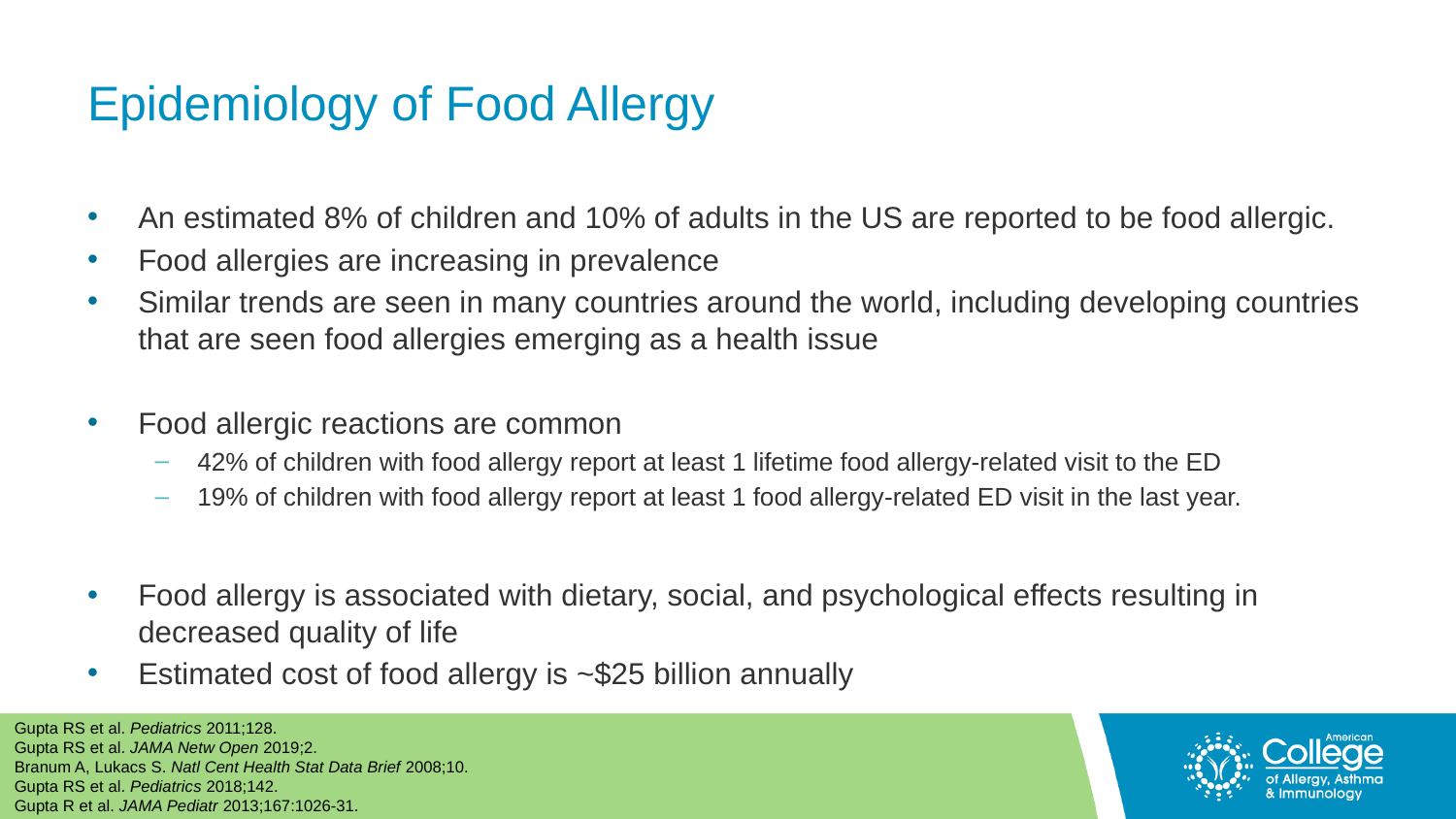

# Epidemiology of Food Allergy
An estimated 8% of children and 10% of adults in the US are reported to be food allergic.
Food allergies are increasing in prevalence
Similar trends are seen in many countries around the world, including developing countries that are seen food allergies emerging as a health issue

Food allergic reactions are common
42% of children with food allergy report at least 1 lifetime food allergy-related visit to the ED
19% of children with food allergy report at least 1 food allergy-related ED visit in the last year.

Food allergy is associated with dietary, social, and psychological effects resulting in decreased quality of life
Estimated cost of food allergy is ~$25 billion annually

Gupta RS et al. Pediatrics 2011;128.
Gupta RS et al. JAMA Netw Open 2019;2.
Branum A, Lukacs S. Natl Cent Health Stat Data Brief 2008;10.
Gupta RS et al. Pediatrics 2018;142.
Gupta R et al. JAMA Pediatr 2013;167:1026-31.